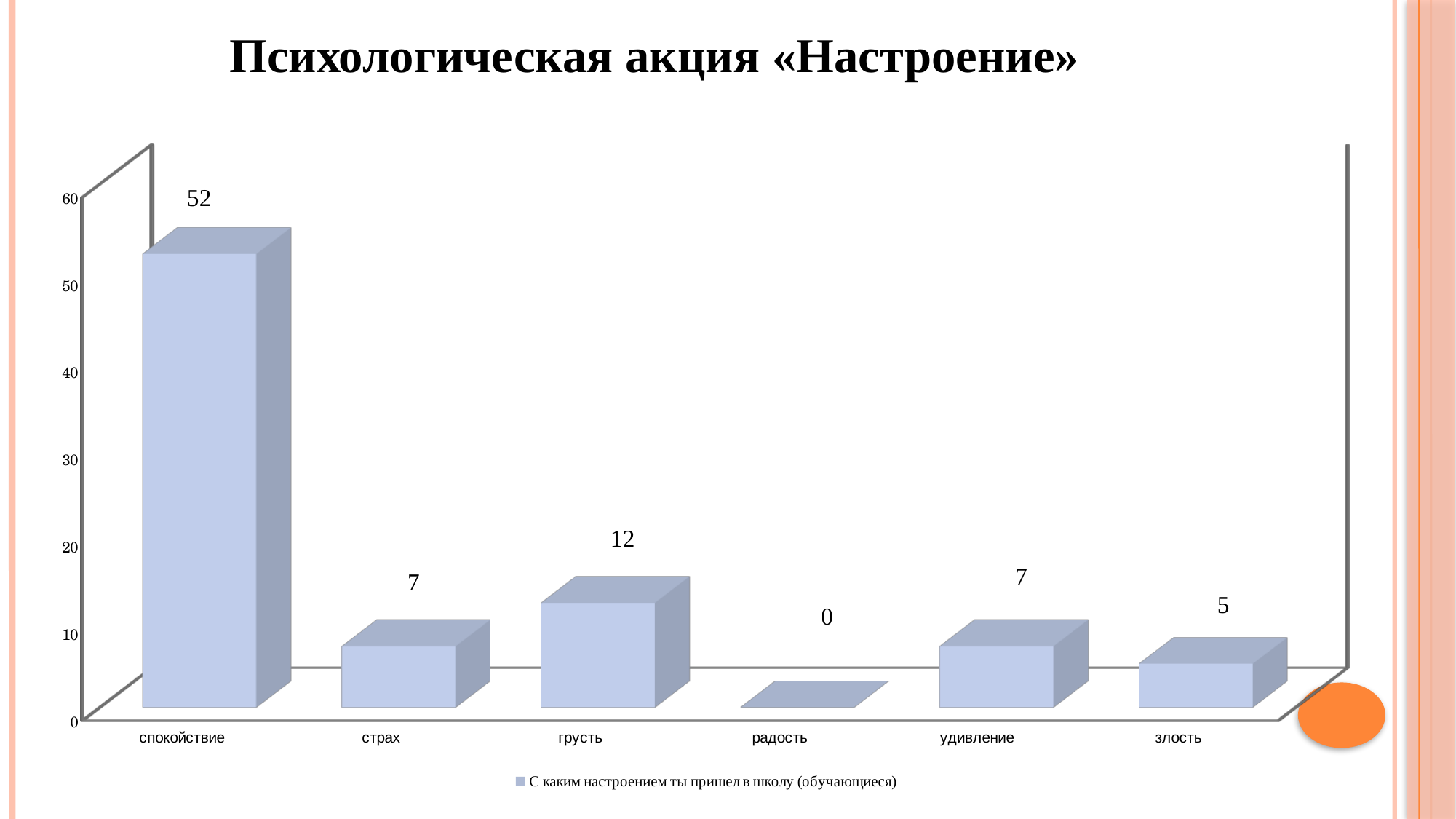

Психологическая акция «Настроение»

[unsupported chart]

[unsupported chart]